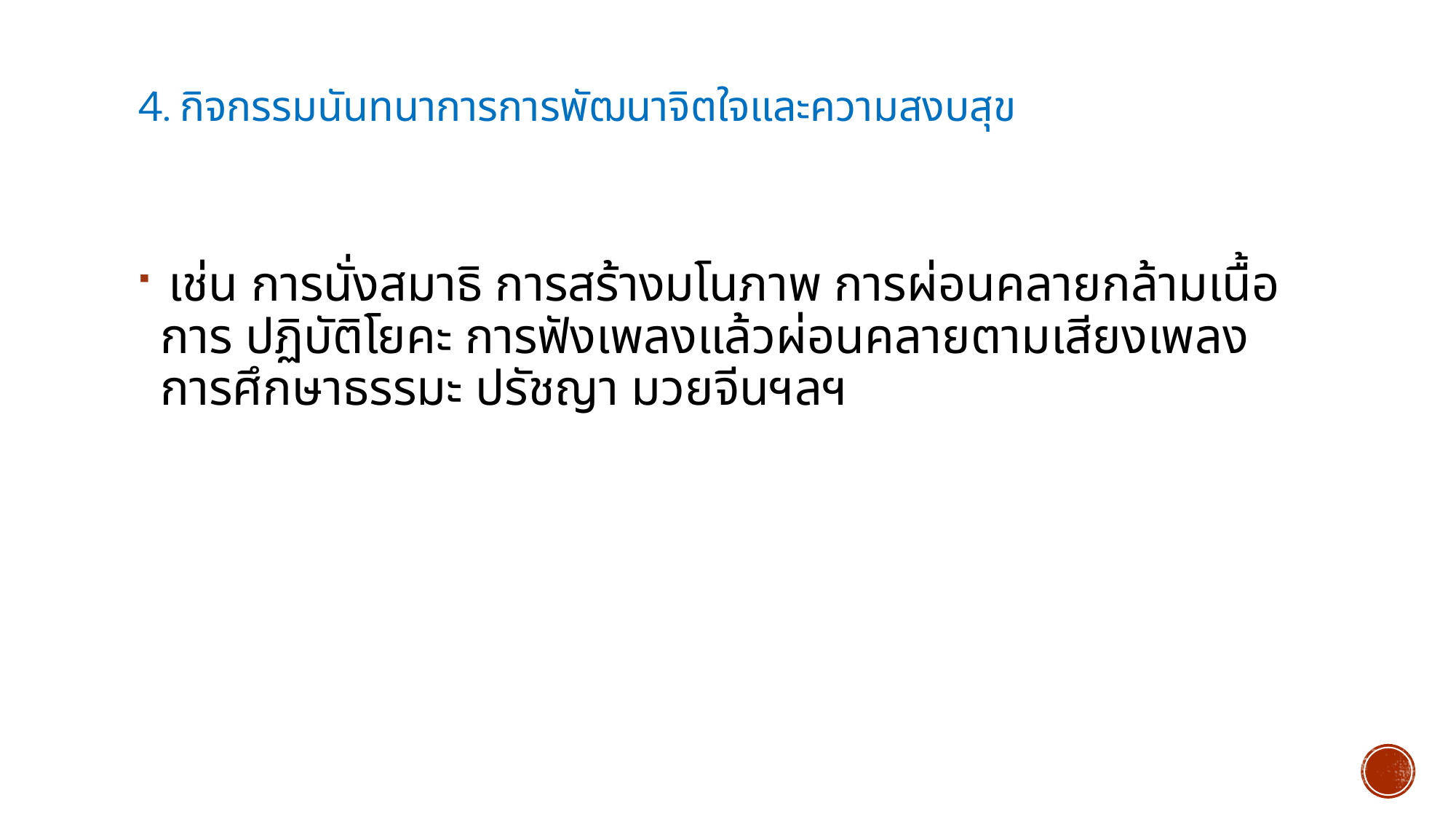

# 4. กิจกรรมนันทนาการการพัฒนาจิตใจและความสงบสุข
 เช่น การนั่งสมาธิ การสร้างมโนภาพ การผ่อนคลายกล้ามเนื้อ การ ปฏิบัติโยคะ การฟังเพลงแล้วผ่อนคลายตามเสียงเพลง การศึกษาธรรมะ ปรัชญา มวยจีนฯลฯ